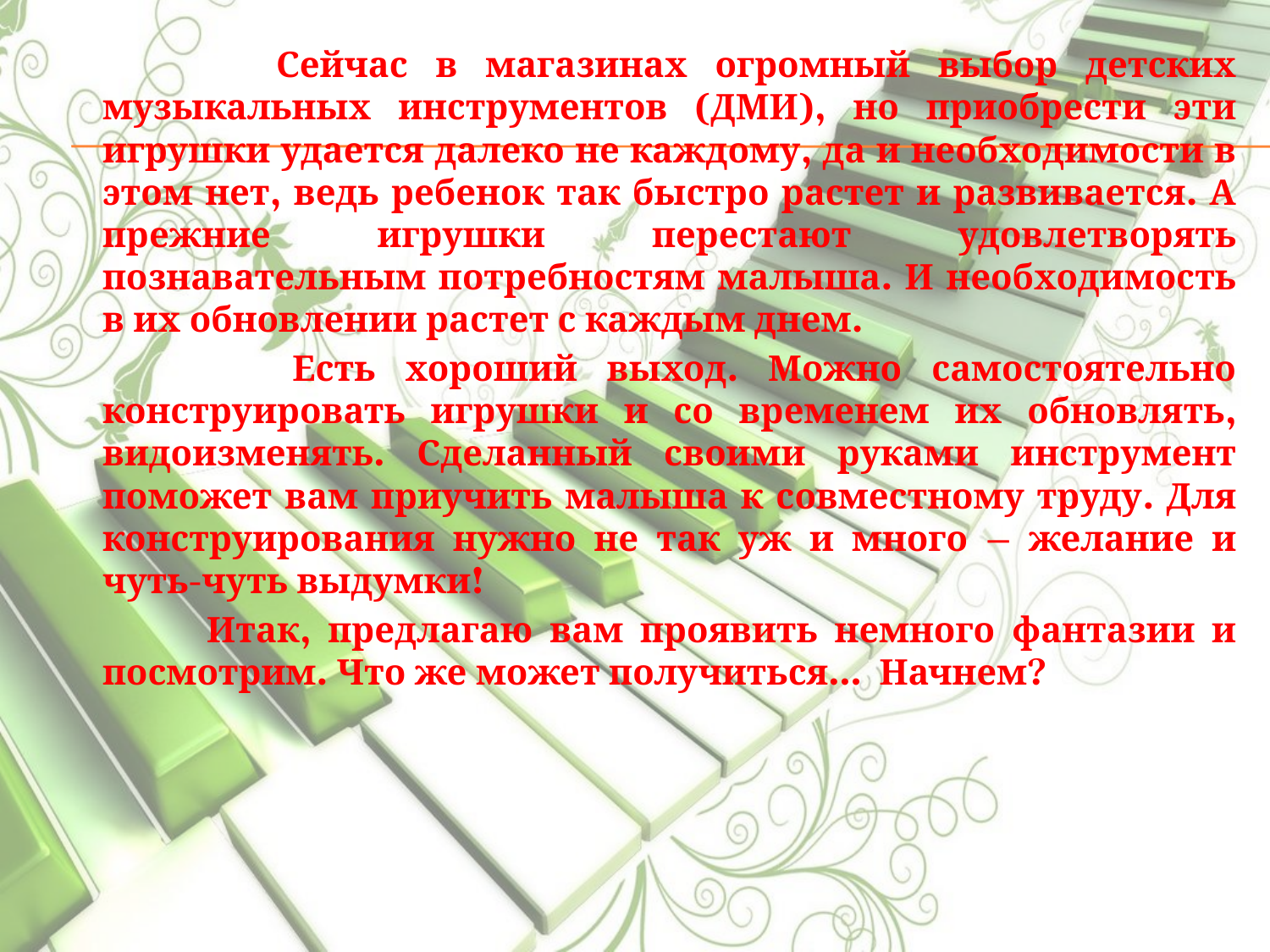

Сейчас в магазинах огромный выбор детских музыкальных инструментов (ДМИ), но приобрести эти игрушки удается далеко не каждому, да и необходимости в этом нет, ведь ребенок так быстро растет и развивается. А прежние игрушки перестают удовлетворять познавательным потребностям малыша. И необходимость в их обновлении растет с каждым днем.
        Есть хороший выход. Можно самостоятельно конструировать игрушки и со временем их обновлять, видоизменять. Сделанный своими руками инструмент поможет вам приучить малыша к совместному труду. Для конструирования нужно не так уж и много – желание и чуть-чуть выдумки!
         Итак, предлагаю вам проявить немного фантазии и посмотрим. Что же может получиться…  Начнем?